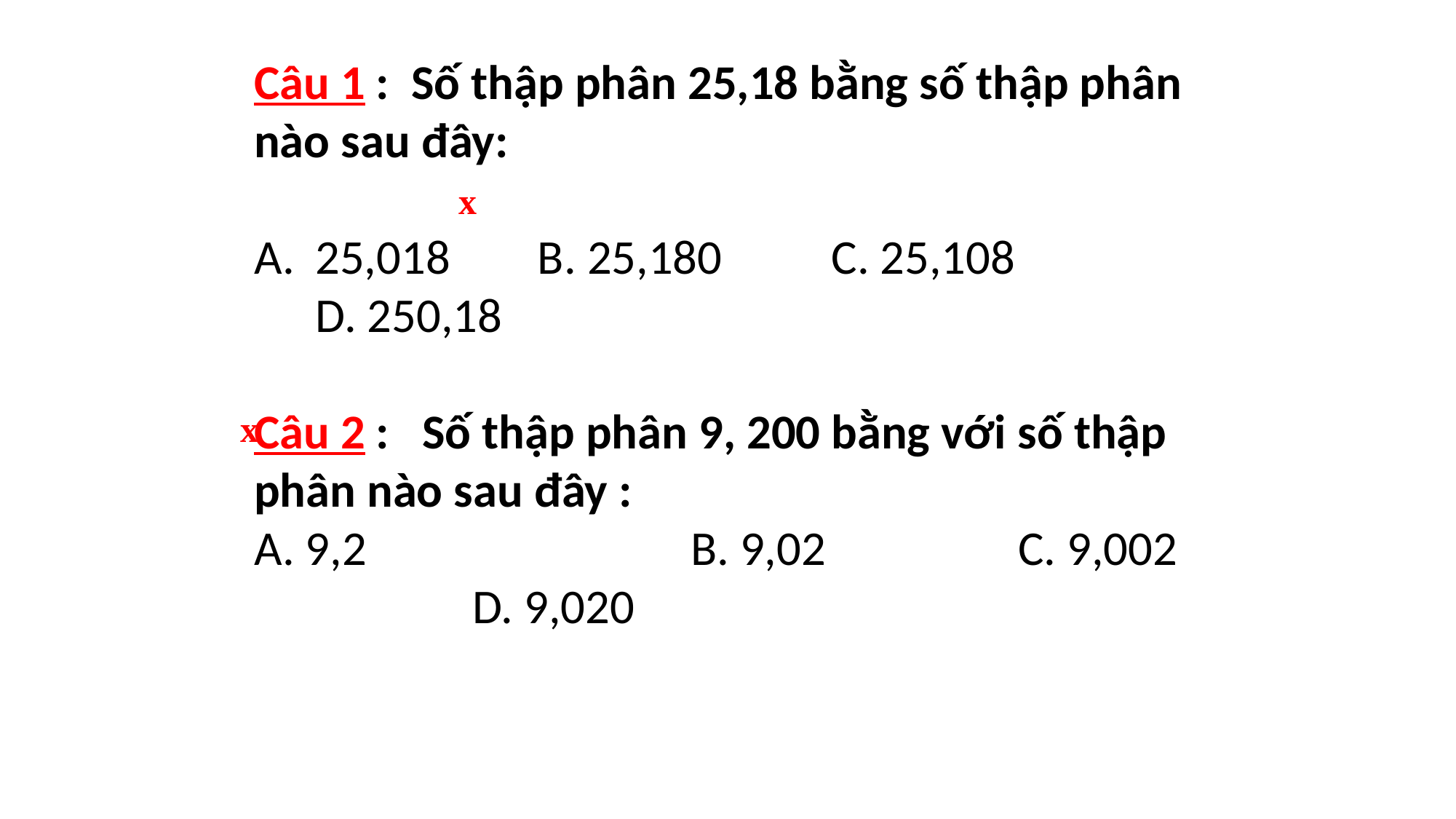

Câu 1 :  Số thập phân 25,18 bằng số thập phân nào sau đây:

25,018        B. 25,180          C. 25,108                D. 250,18

Câu 2 :   Số thập phân 9, 200 bằng với số thập phân nào sau đây :
A. 9,2			B. 9,02 		C. 9,002		D. 9,020
x
x